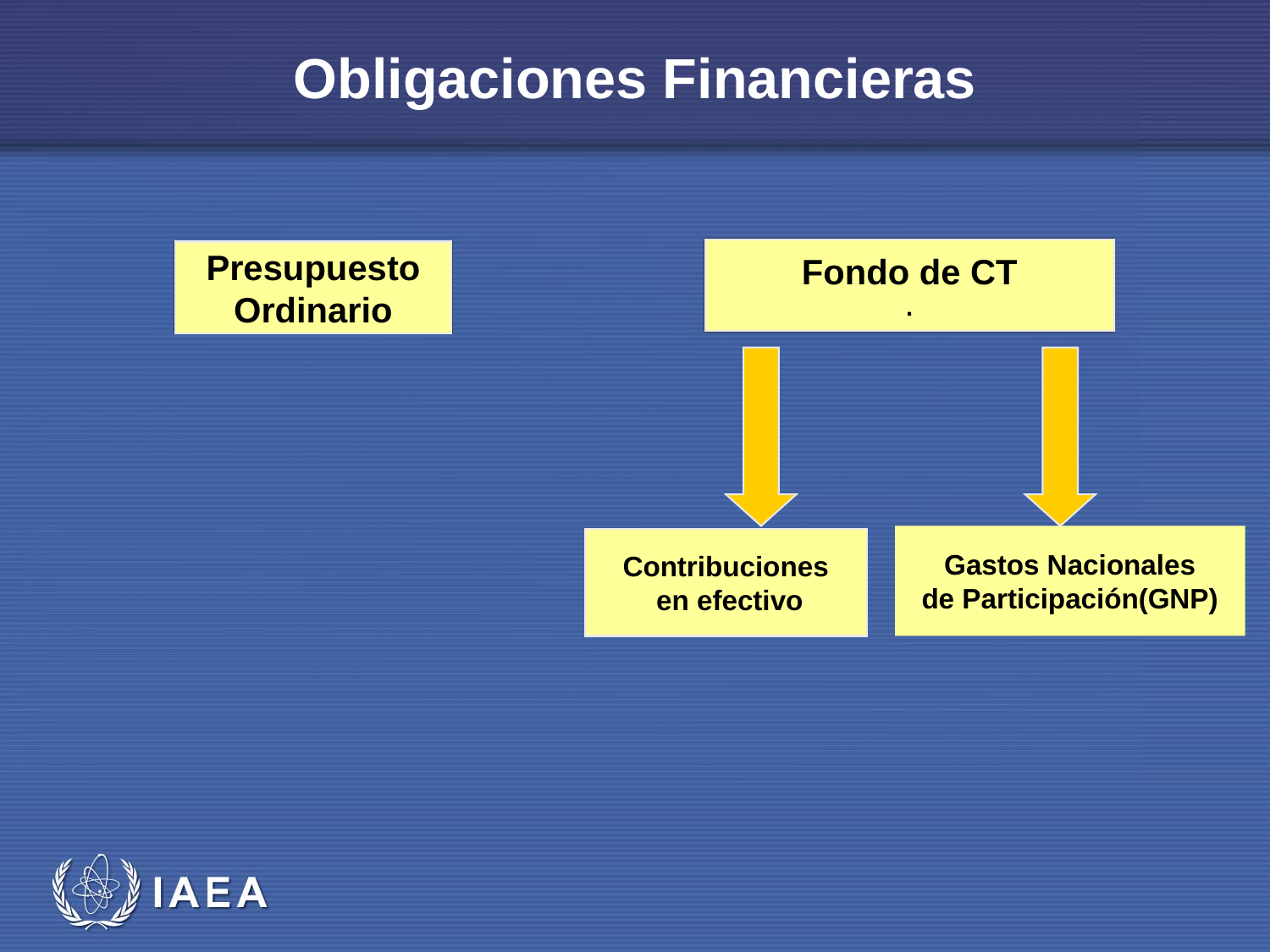

# Obligaciones Financieras
Fondo de CT
.
Presupuesto
Ordinario

Gastos Nacionales
de Participación(GNP)
Contribuciones
 en efectivo